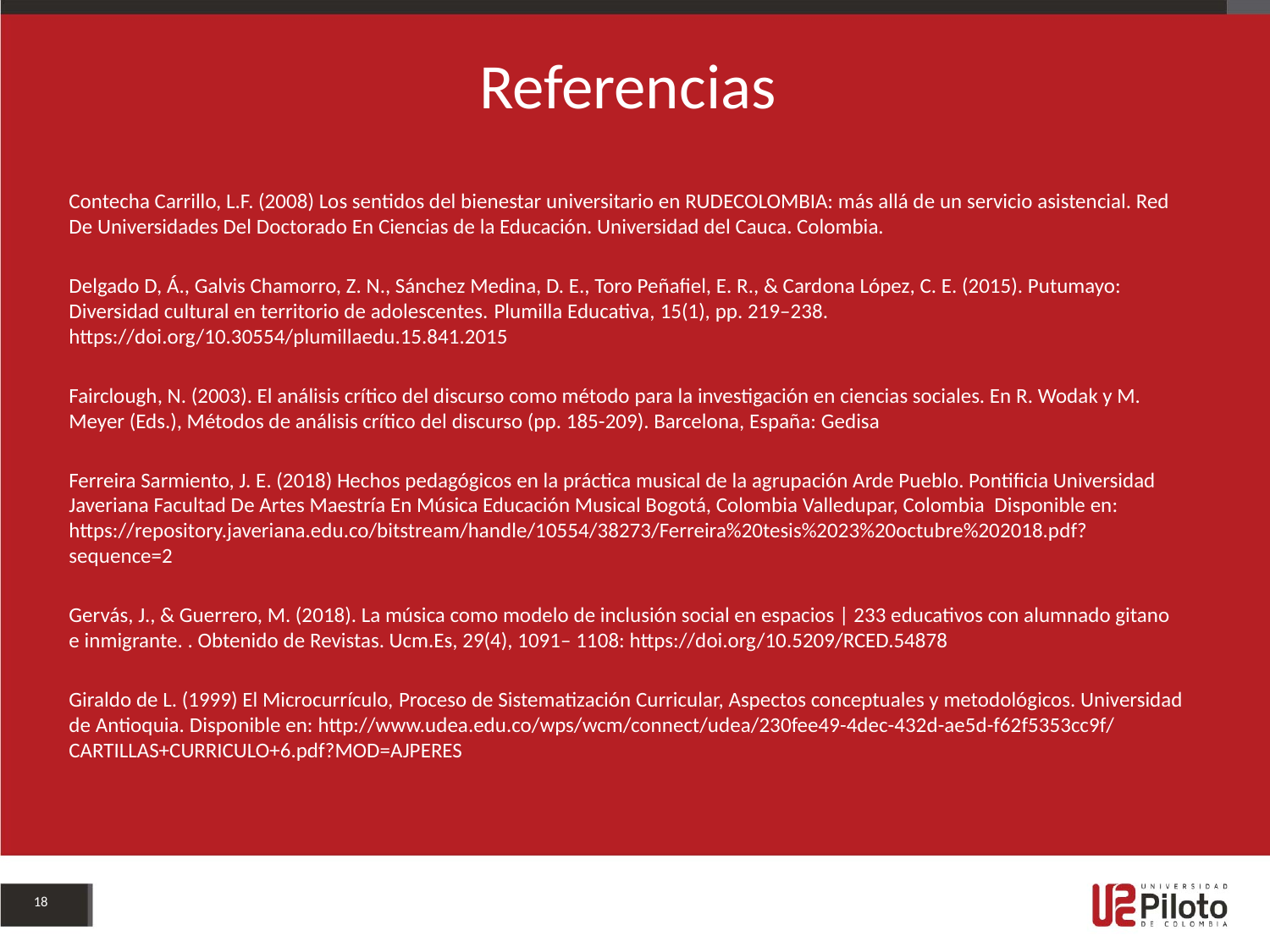

# Referencias
Contecha Carrillo, L.F. (2008) Los sentidos del bienestar universitario en RUDECOLOMBIA: más allá de un servicio asistencial. Red De Universidades Del Doctorado En Ciencias de la Educación. Universidad del Cauca. Colombia.

Delgado D, Á., Galvis Chamorro, Z. N., Sánchez Medina, D. E., Toro Peñafiel, E. R., & Cardona López, C. E. (2015). Putumayo: Diversidad cultural en territorio de adolescentes. Plumilla Educativa, 15(1), pp. 219–238. https://doi.org/10.30554/plumillaedu.15.841.2015

Fairclough, N. (2003). El análisis crítico del discurso como método para la investigación en ciencias sociales. En R. Wodak y M. Meyer (Eds.), Métodos de análisis crítico del discurso (pp. 185-209). Barcelona, España: Gedisa

Ferreira Sarmiento, J. E. (2018) Hechos pedagógicos en la práctica musical de la agrupación Arde Pueblo. Pontificia Universidad Javeriana Facultad De Artes Maestría En Música Educación Musical Bogotá, Colombia Valledupar, Colombia  Disponible en: https://repository.javeriana.edu.co/bitstream/handle/10554/38273/Ferreira%20tesis%2023%20octubre%202018.pdf?sequence=2

Gervás, J., & Guerrero, M. (2018). La música como modelo de inclusión social en espacios | 233 educativos con alumnado gitano e inmigrante. . Obtenido de Revistas. Ucm.Es, 29(4), 1091– 1108: https://doi.org/10.5209/RCED.54878

Giraldo de L. (1999) El Microcurrículo, Proceso de Sistematización Curricular, Aspectos conceptuales y metodológicos. Universidad de Antioquia. Disponible en: http://www.udea.edu.co/wps/wcm/connect/udea/230fee49-4dec-432d-ae5d-f62f5353cc9f/CARTILLAS+CURRICULO+6.pdf?MOD=AJPERES

18